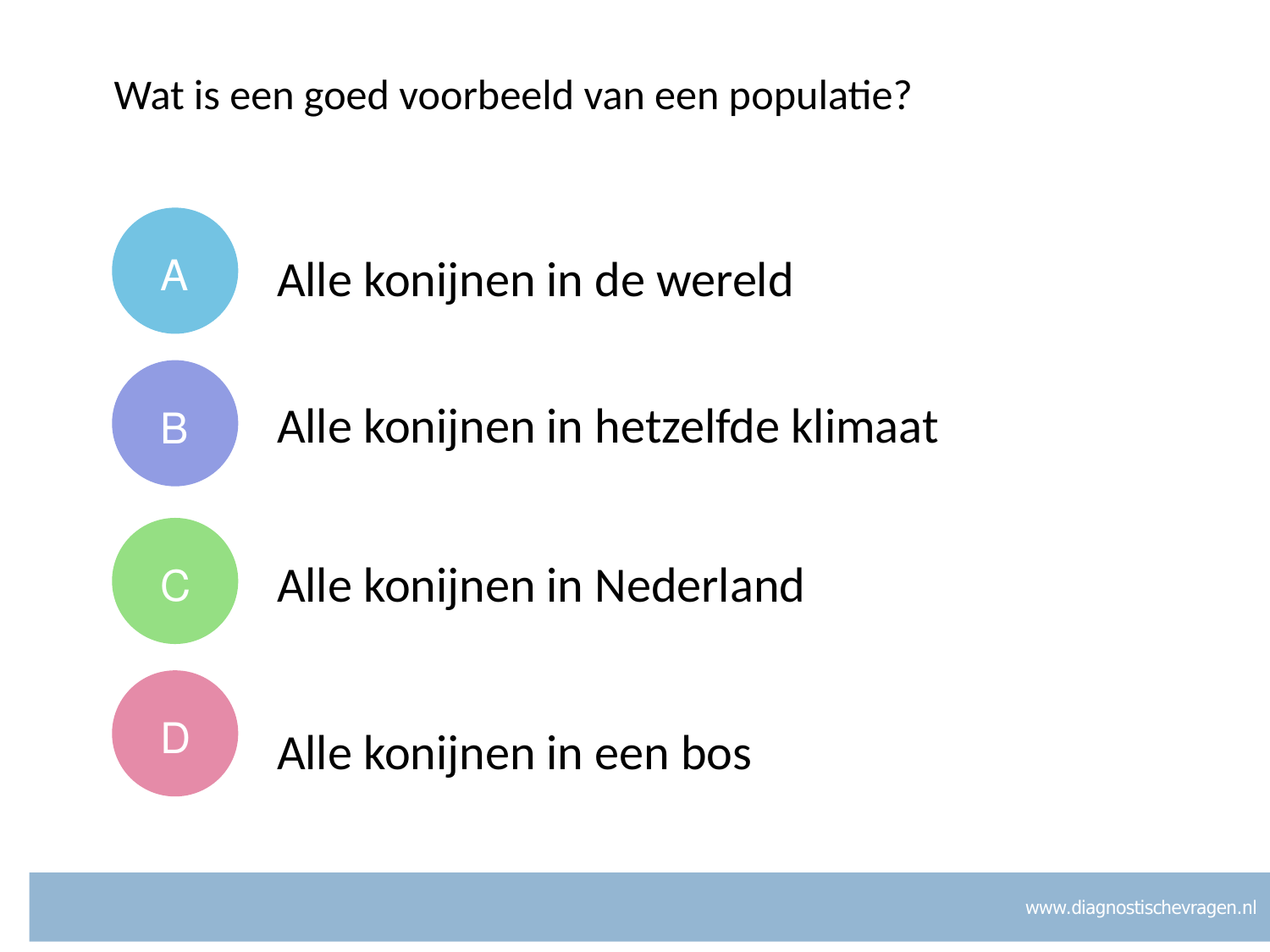

# Wat is een goed voorbeeld van een populatie?

A
Alle konijnen in de wereld

B
Alle konijnen in hetzelfde klimaat

C
Alle konijnen in Nederland

D
Alle konijnen in een bos

www.diagnostischevragen.nl